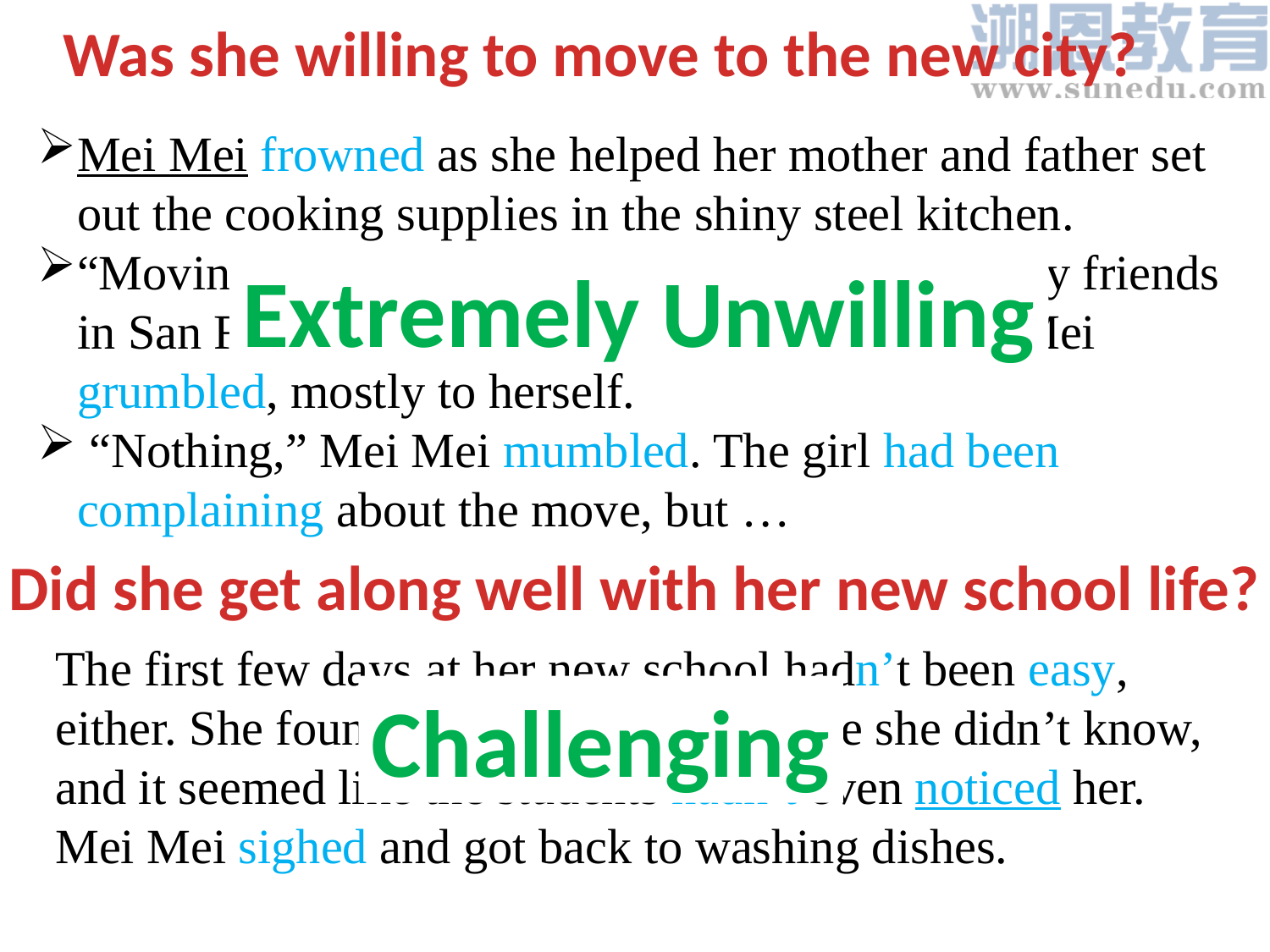

Was she willing to move to the new city?
Mei Mei frowned as she helped her mother and father set out the cooking supplies in the shiny steel kitchen.
“Moving here was a stupid idea. I have lost all my friends in San Francisco. What should I do now?” Mei Mei grumbled, mostly to herself.
 “Nothing,” Mei Mei mumbled. The girl had been complaining about the move, but …
Extremely Unwilling
Did she get along well with her new school life?
The first few days at her new school hadn’t been easy, either. She found it hard to talk to people she didn’t know, and it seemed like the students hadn’t even noticed her. Mei Mei sighed and got back to washing dishes.
Challenging